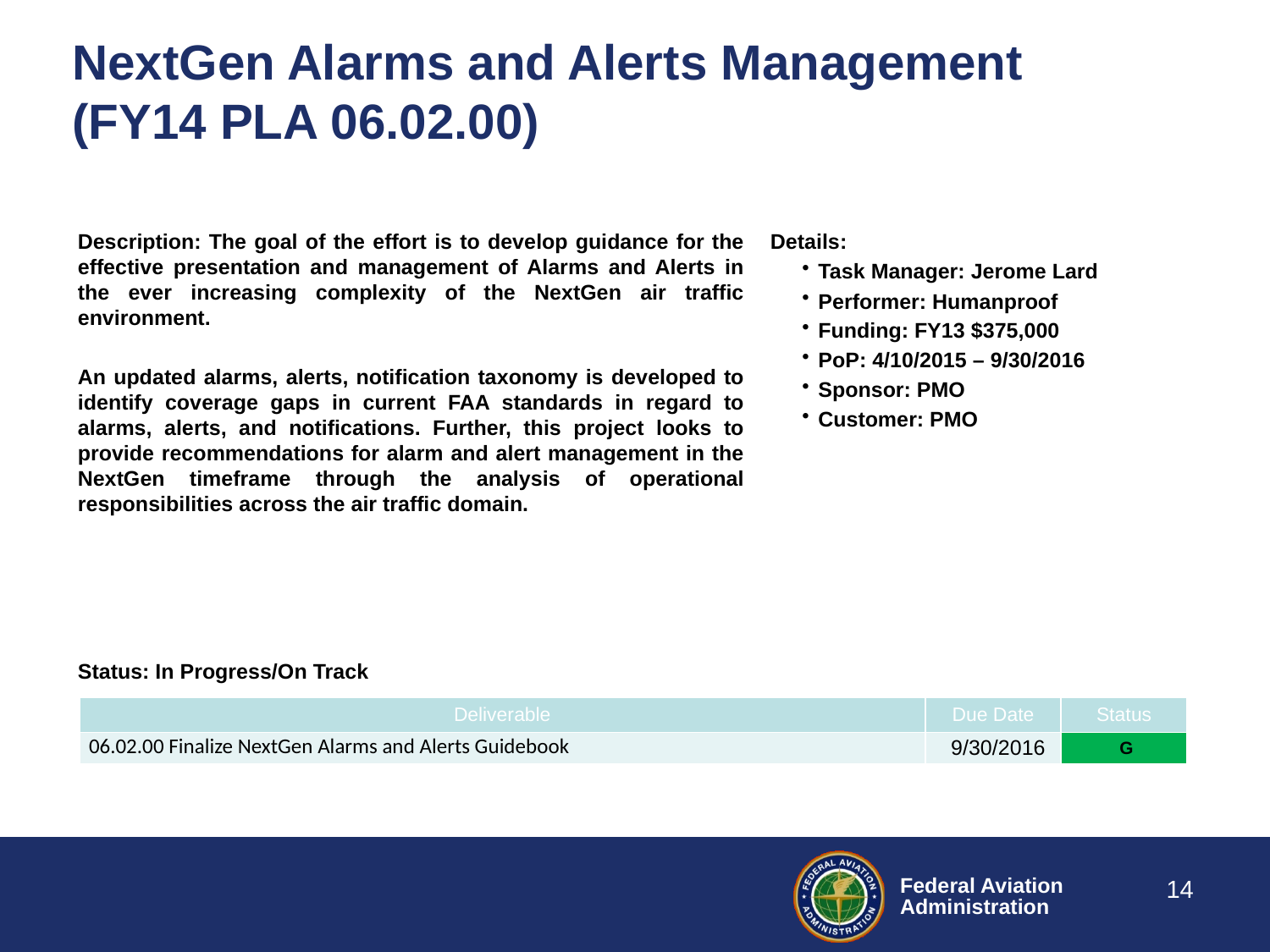

# NextGen Alarms and Alerts Management (FY14 PLA 06.02.00)
Description: The goal of the effort is to develop guidance for the effective presentation and management of Alarms and Alerts in the ever increasing complexity of the NextGen air traffic environment.

An updated alarms, alerts, notification taxonomy is developed to identify coverage gaps in current FAA standards in regard to alarms, alerts, and notifications. Further, this project looks to provide recommendations for alarm and alert management in the NextGen timeframe through the analysis of operational responsibilities across the air traffic domain.

Details:
Task Manager: Jerome Lard
Performer: Humanproof
Funding: FY13 $375,000
PoP: 4/10/2015 – 9/30/2016
Sponsor: PMO
Customer: PMO
Status: In Progress/On Track
| Deliverable | Due Date | Status |
| --- | --- | --- |
| 06.02.00 Finalize NextGen Alarms and Alerts Guidebook | 9/30/2016 | G |
14